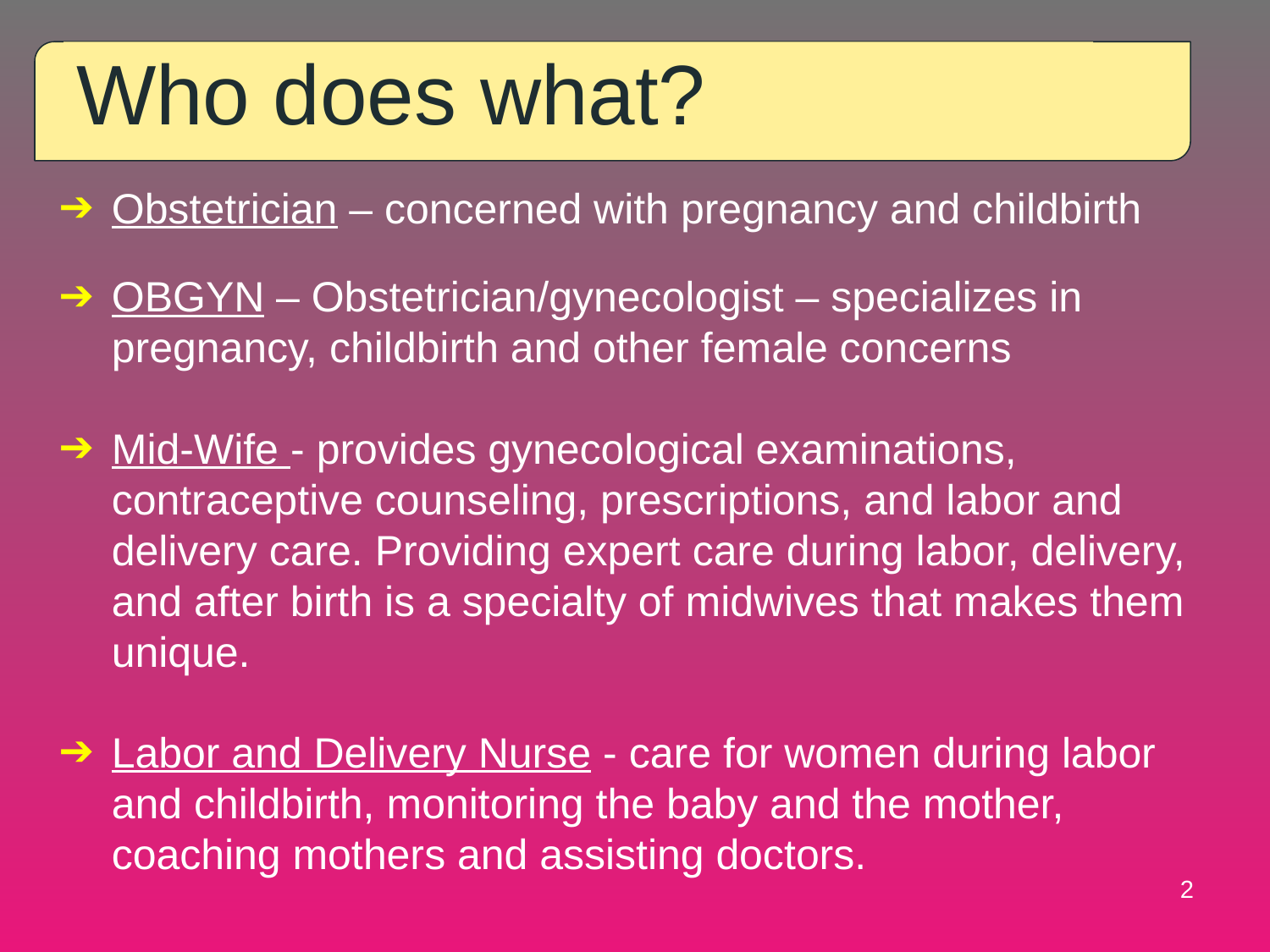

# Who does what?
Obstetrician – concerned with pregnancy and childbirth

OBGYN – Obstetrician/gynecologist – specializes in pregnancy, childbirth and other female concerns

Mid-Wife - provides gynecological examinations, contraceptive counseling, prescriptions, and labor and delivery care. Providing expert care during labor, delivery, and after birth is a specialty of midwives that makes them unique.

Labor and Delivery Nurse - care for women during labor and childbirth, monitoring the baby and the mother, coaching mothers and assisting doctors.
2